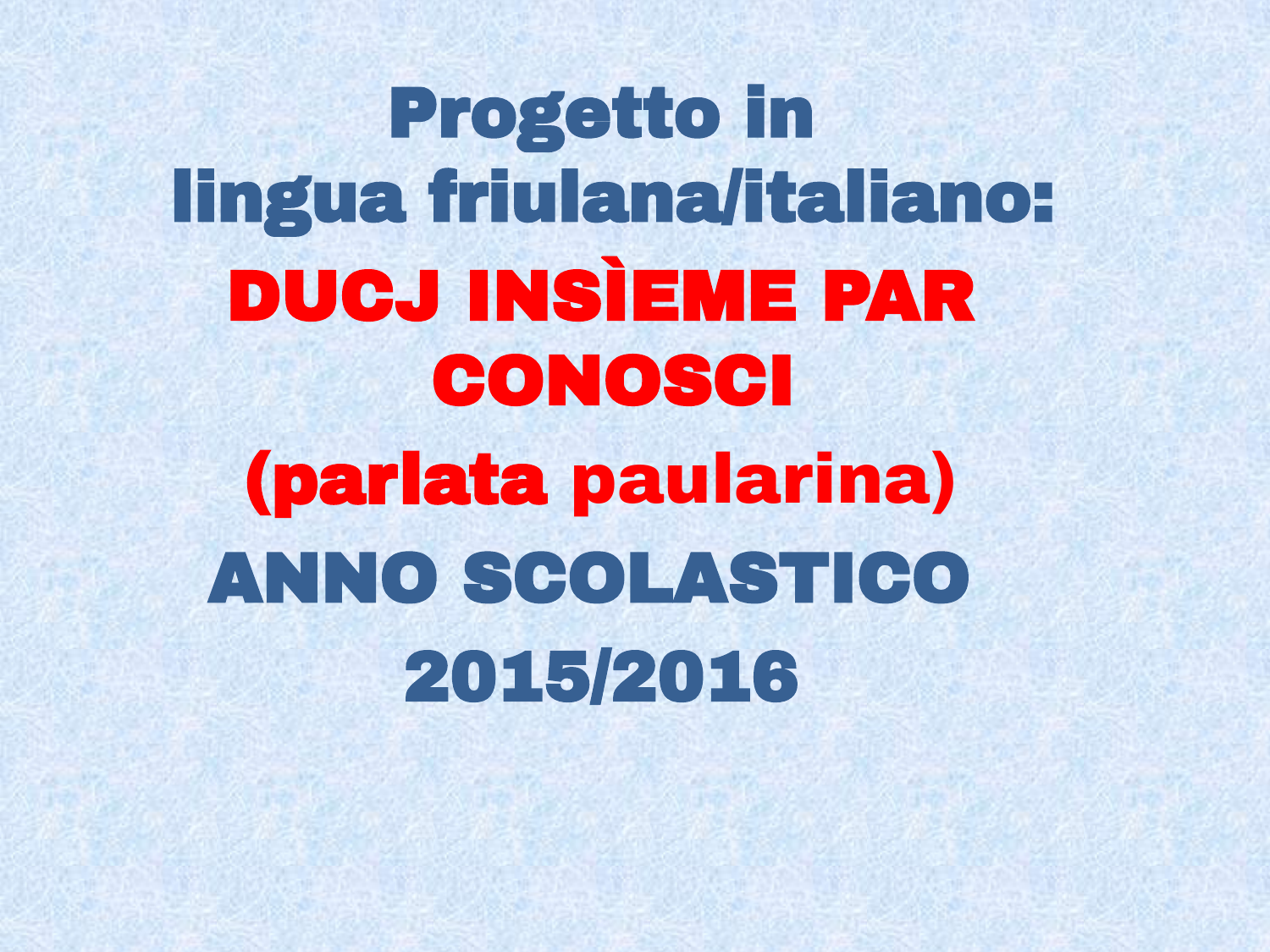

Progetto in
lingua friulana/italiano:
DUCJ INSÌEME PAR CONOSCI
(parlata paularina)
ANNO SCOLASTICO
2015/2016